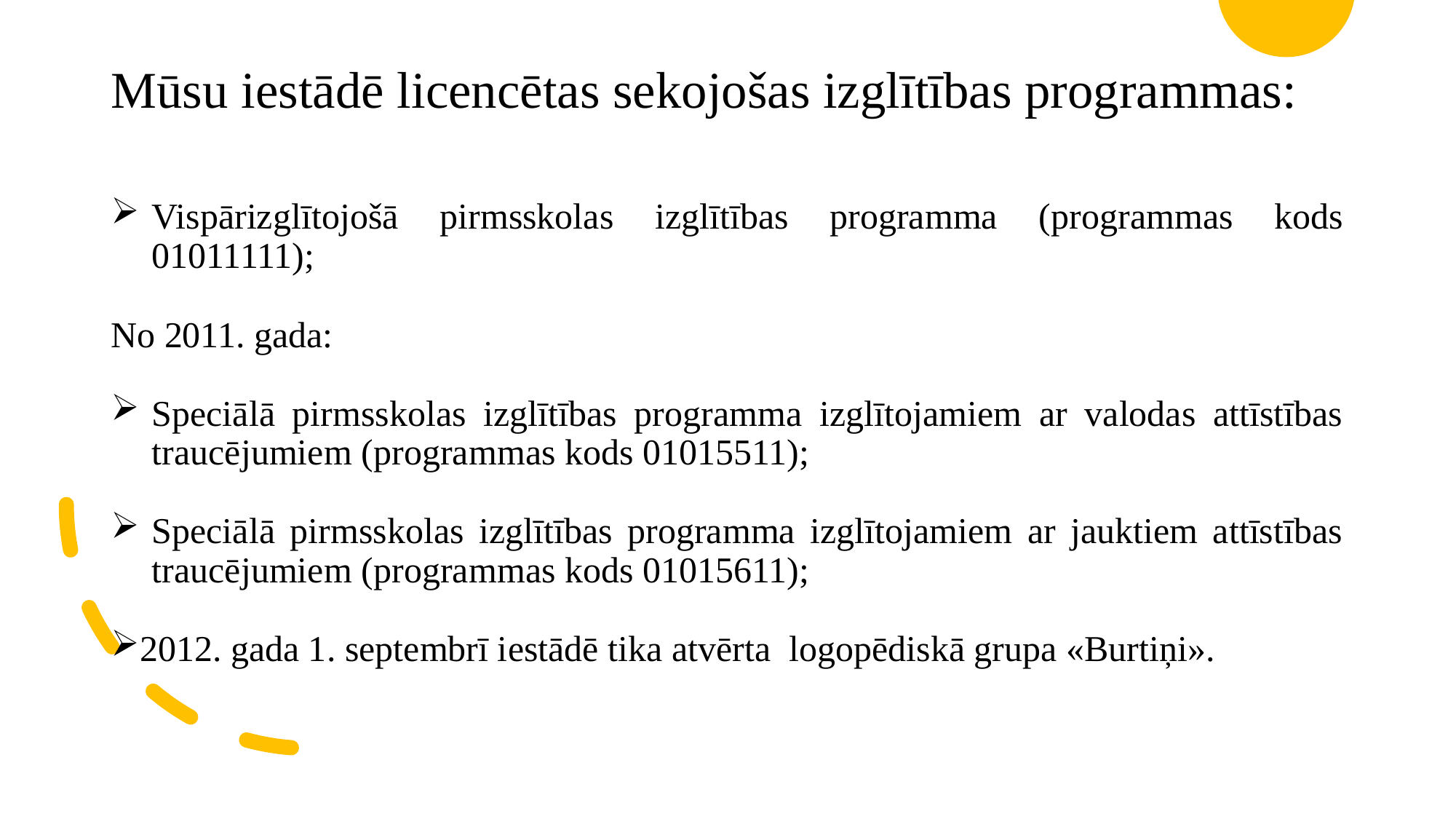

# Mūsu iestādē licencētas sekojošas izglītības programmas:
Vispārizglītojošā pirmsskolas izglītības programma (programmas kods 01011111);

No 2011. gada:

Speciālā pirmsskolas izglītības programma izglītojamiem ar valodas attīstības traucējumiem (programmas kods 01015511);

Speciālā pirmsskolas izglītības programma izglītojamiem ar jauktiem attīstības traucējumiem (programmas kods 01015611);

2012. gada 1. septembrī iestādē tika atvērta  logopēdiskā grupa «Burtiņi».